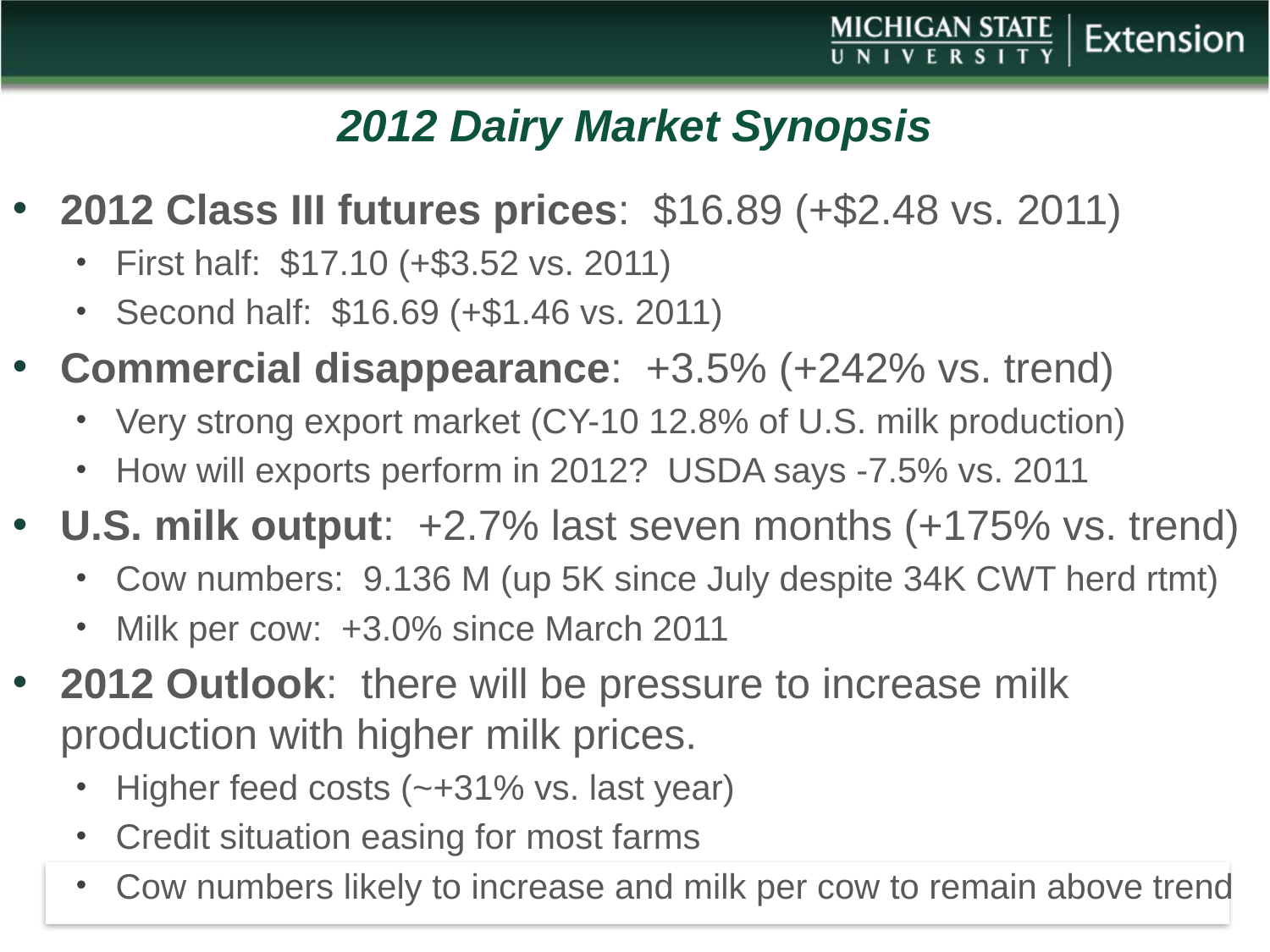

# 2012 Dairy Market Synopsis
2012 Class III futures prices:  $16.89 (+$2.48 vs. 2011)
First half:  $17.10 (+$3.52 vs. 2011)
Second half:  $16.69 (+$1.46 vs. 2011)
Commercial disappearance:  +3.5% (+242% vs. trend)
Very strong export market (CY-10 12.8% of U.S. milk production)
How will exports perform in 2012?  USDA says -7.5% vs. 2011
U.S. milk output:  +2.7% last seven months (+175% vs. trend)
Cow numbers:  9.136 M (up 5K since July despite 34K CWT herd rtmt)
Milk per cow:  +3.0% since March 2011
2012 Outlook:  there will be pressure to increase milk production with higher milk prices.
Higher feed costs (~+31% vs. last year)
Credit situation easing for most farms
Cow numbers likely to increase and milk per cow to remain above trend